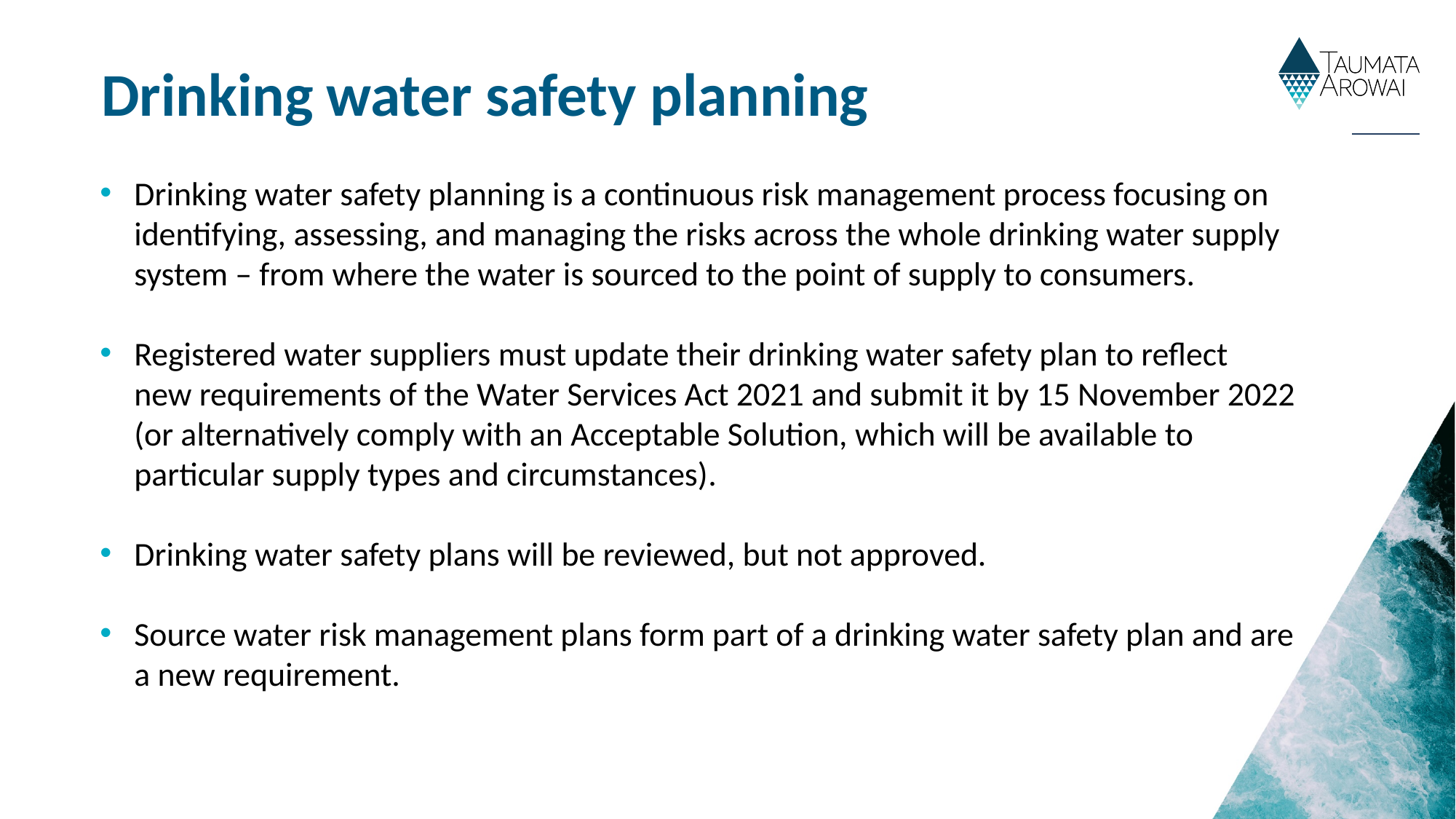

# Drinking water safety planning
Drinking water safety planning is a continuous risk management process focusing on identifying, assessing, and managing the risks across the whole drinking water supply system – from where the water is sourced to the point of supply to consumers.

Registered water suppliers must update their drinking water safety plan to reflect new requirements of the Water Services Act 2021 and submit it by 15 November 2022 (or alternatively comply with an Acceptable Solution, which will be available to particular supply types and circumstances).

Drinking water safety plans will be reviewed, but not approved.

Source water risk management plans form part of a drinking water safety plan and are a new requirement.